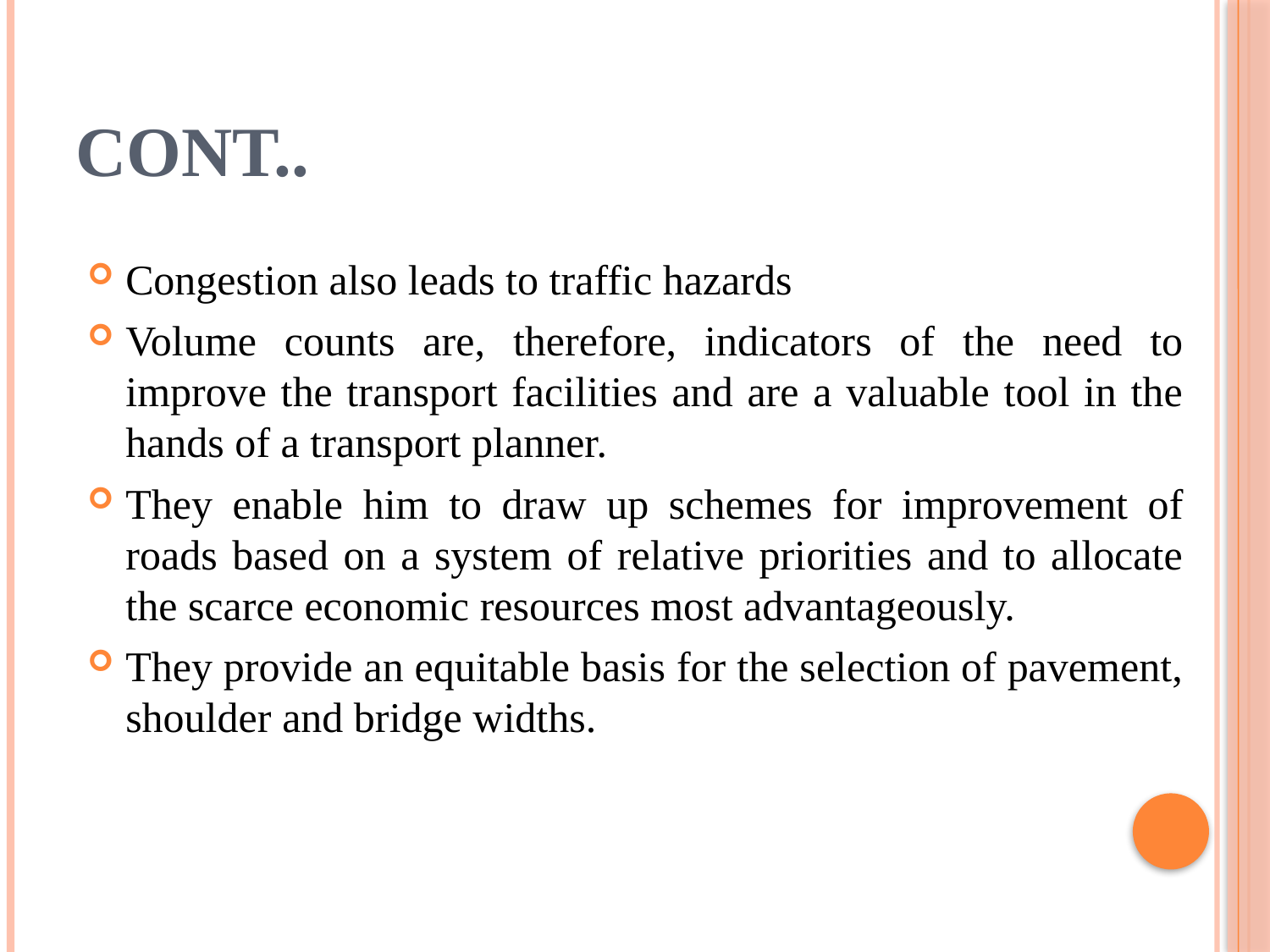

# Cont..
Congestion also leads to traffic hazards
Volume counts are, therefore, indicators of the need to improve the transport facilities and are a valuable tool in the hands of a transport planner.
They enable him to draw up schemes for improvement of roads based on a system of relative priorities and to allocate the scarce economic resources most advantageously.
They provide an equitable basis for the selection of pavement, shoulder and bridge widths.